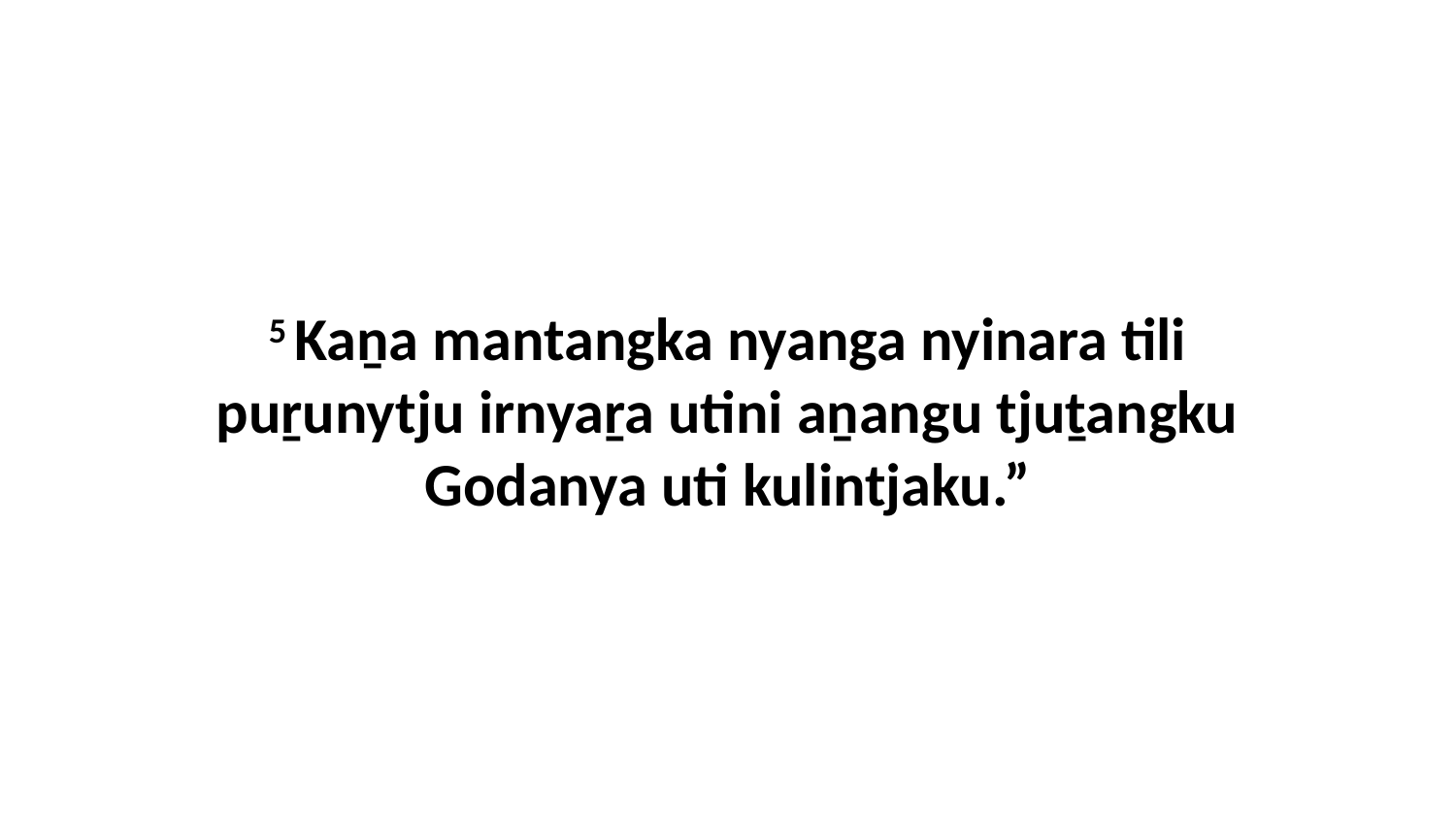

5 Kaṉa mantangka nyanga nyinara tili puṟunytju irnyaṟa utini aṉangu tjuṯangku Godanya uti kulintjaku.”